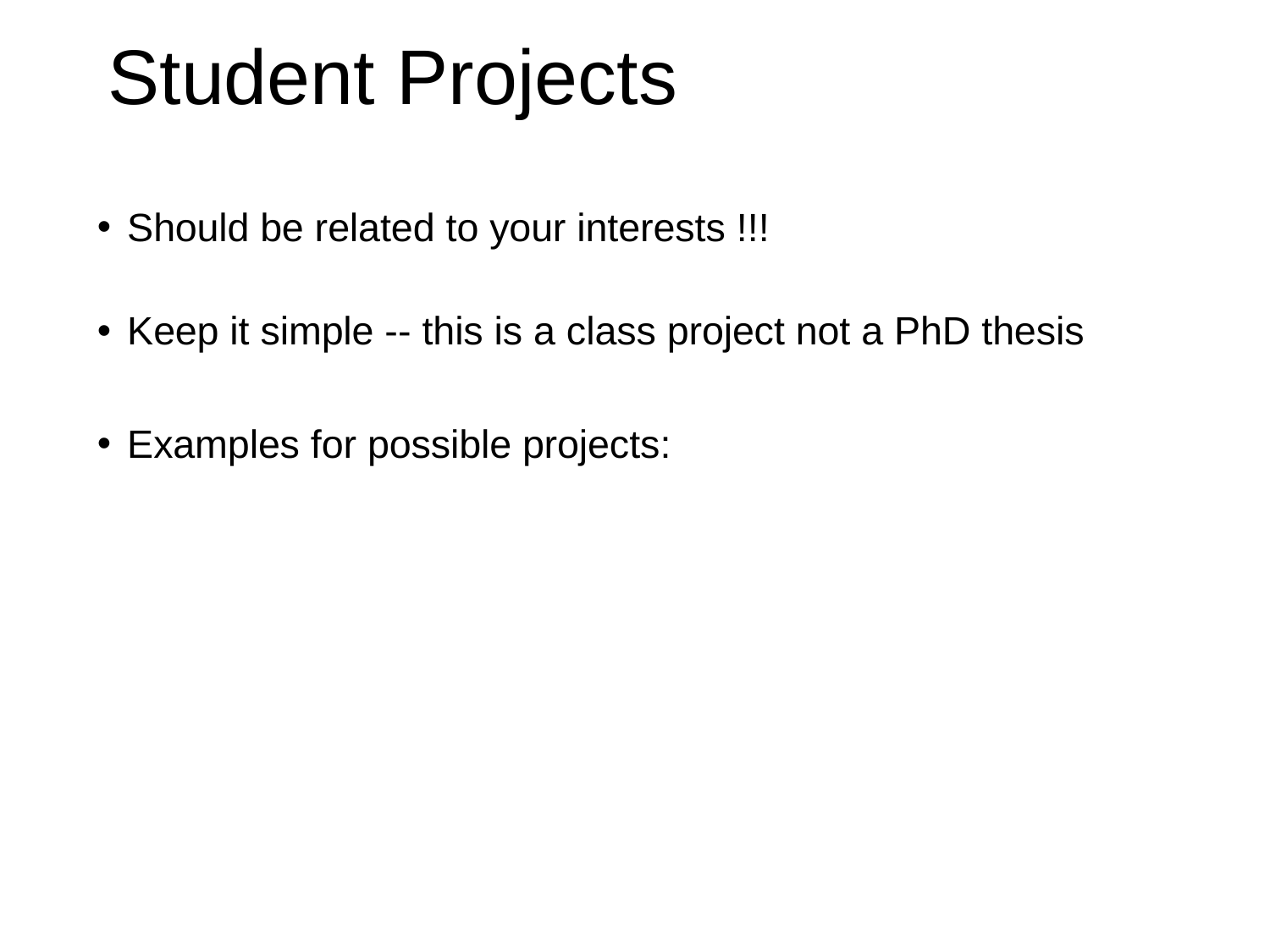

# Student Projects
Should be related to your interests !!!
Keep it simple -- this is a class project not a PhD thesis

Examples for possible projects: